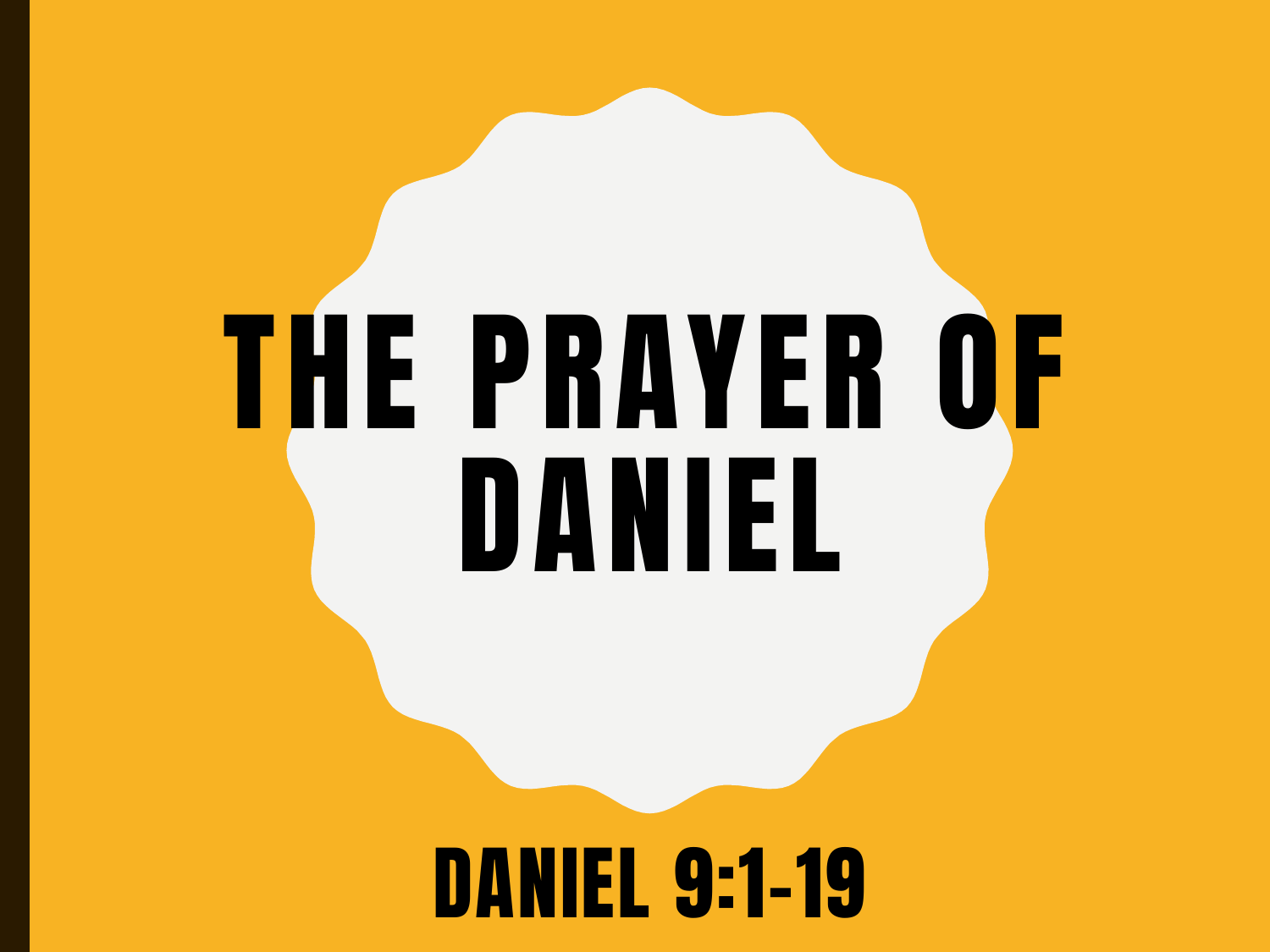

# The Prayer Of Daniel
Daniel 9:1-19